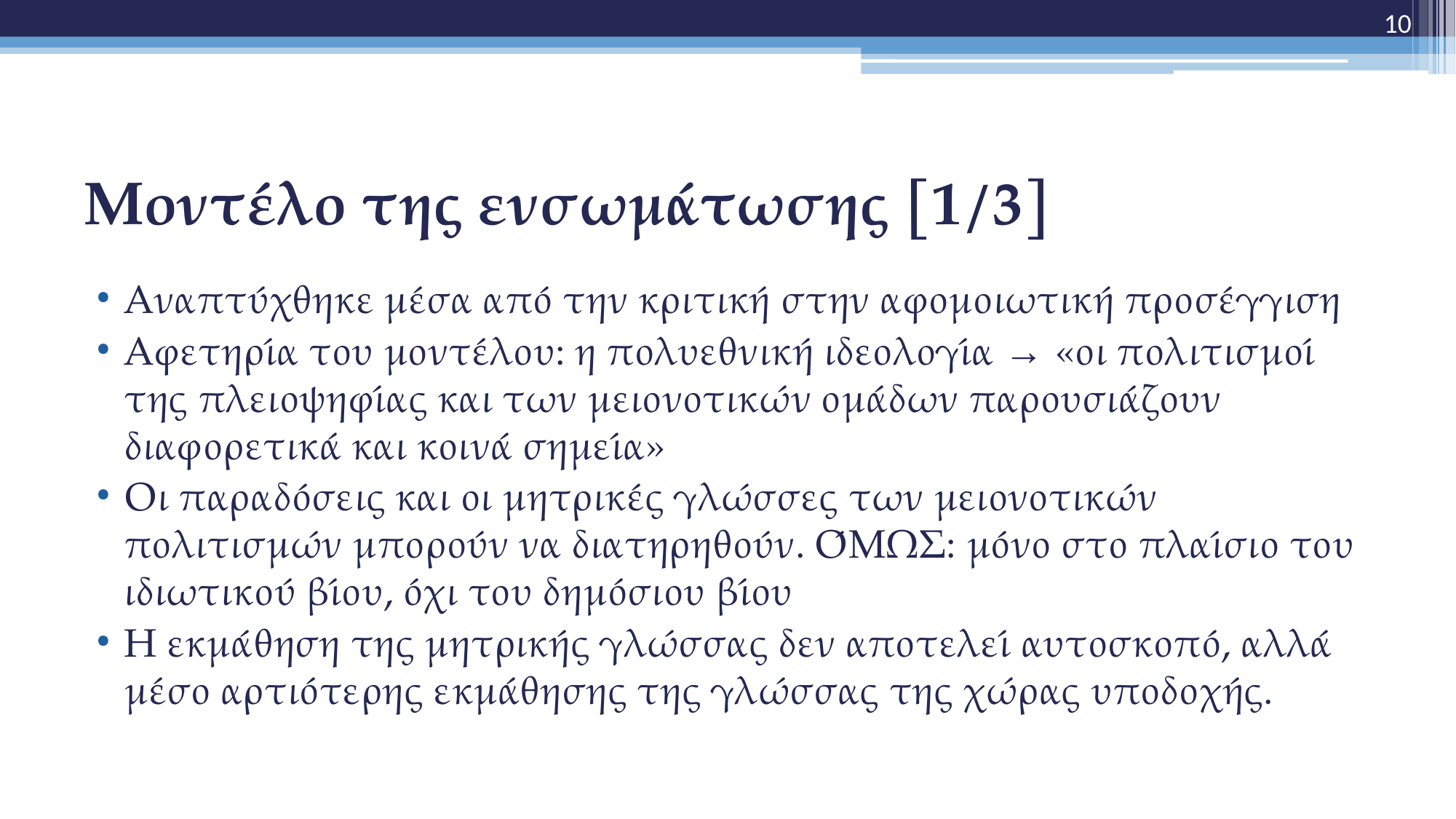

10
# Μοντέλο της ενσωμάτωσης [1/3]
Αναπτύχθηκε μέσα από την κριτική στην αφομοιωτική προσέγγιση
Αφετηρία του μοντέλου: η πολυεθνική ιδεολογία → «οι πολιτισμοί της πλειοψηφίας και των μειονοτικών ομάδων παρουσιάζουν διαφορετικά και κοινά σημεία»
Οι παραδόσεις και οι μητρικές γλώσσες των μειονοτικών πολιτισμών μπορούν να διατηρηθούν. ΌΜΩΣ: μόνο στο πλαίσιο του ιδιωτικού βίου, όχι του δημόσιου βίου
Η εκμάθηση της μητρικής γλώσσας δεν αποτελεί αυτοσκοπό, αλλά μέσο αρτιότερης εκμάθησης της γλώσσας της χώρας υποδοχής.